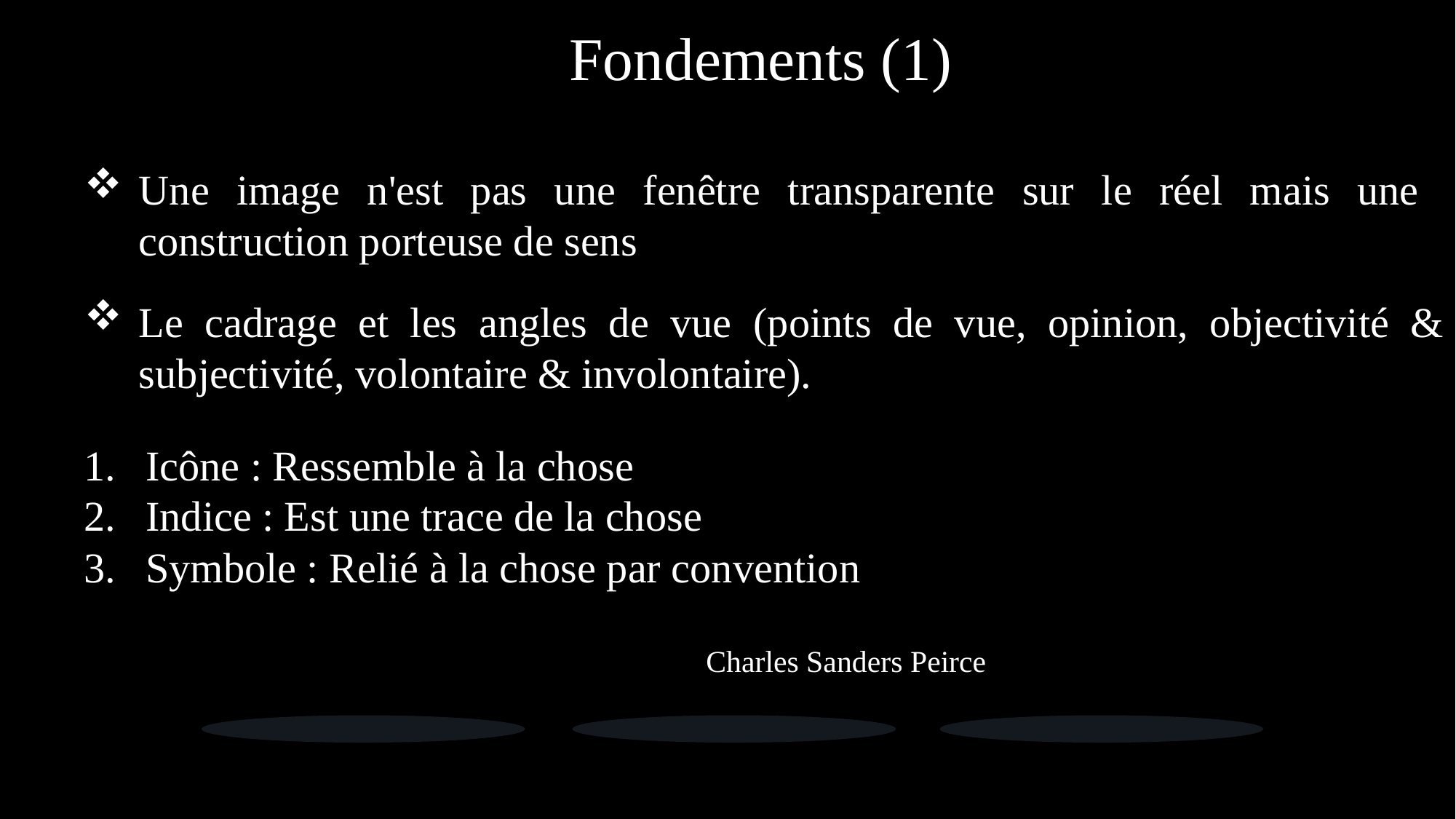

Fondements (1)
Une image n'est pas une fenêtre transparente sur le réel mais une construction porteuse de sens
Le cadrage et les angles de vue (points de vue, opinion, objectivité & subjectivité, volontaire & involontaire).
Icône : Ressemble à la chose
Indice : Est une trace de la chose
Symbole : Relié à la chose par convention

Charles Sanders Peirce